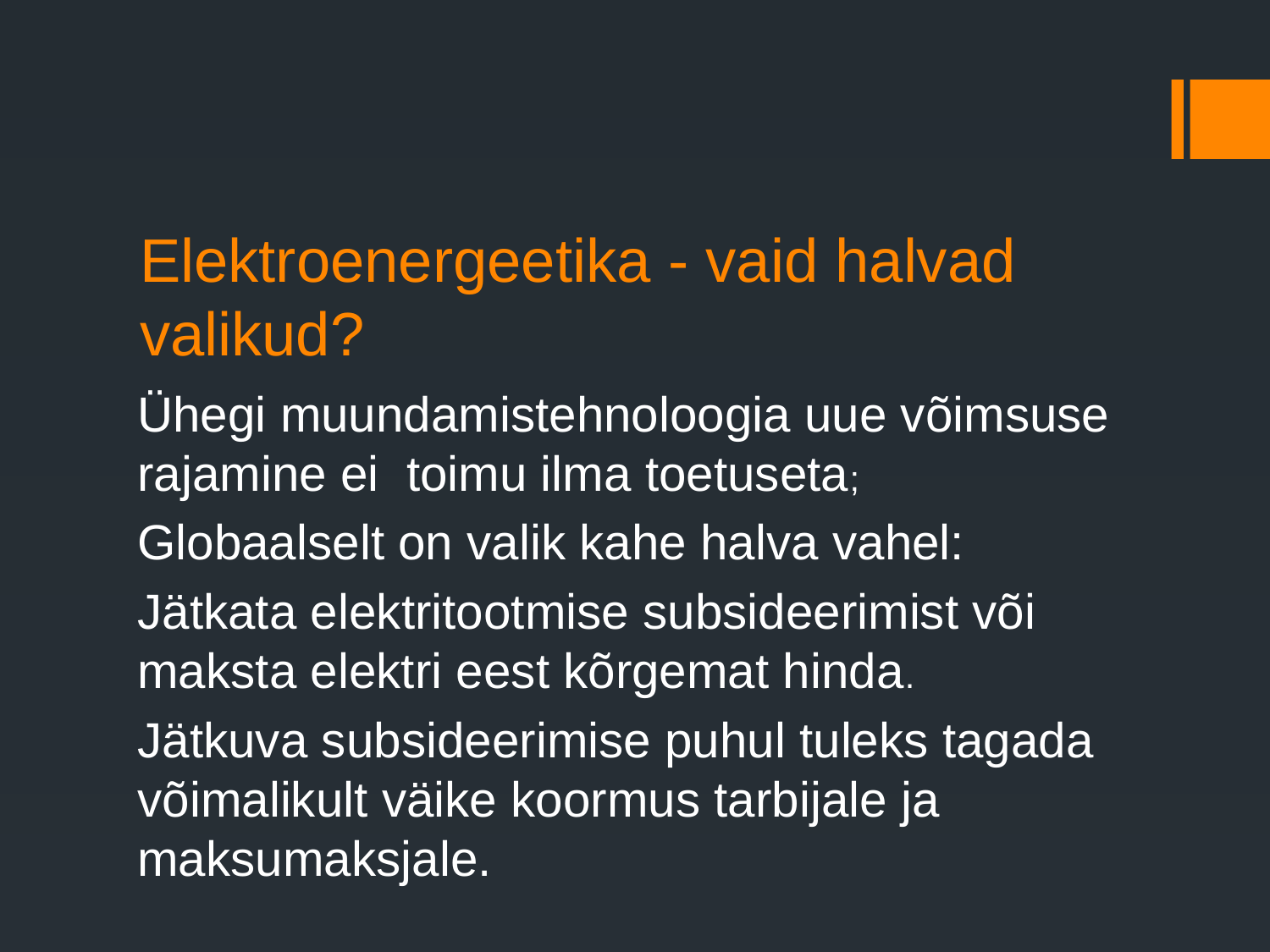

# Elektroenergeetika - vaid halvad valikud?
Ühegi muundamistehnoloogia uue võimsuse rajamine ei  toimu ilma toetuseta;
Globaalselt on valik kahe halva vahel:
Jätkata elektritootmise subsideerimist või maksta elektri eest kõrgemat hinda.
Jätkuva subsideerimise puhul tuleks tagada võimalikult väike koormus tarbijale ja maksumaksjale.